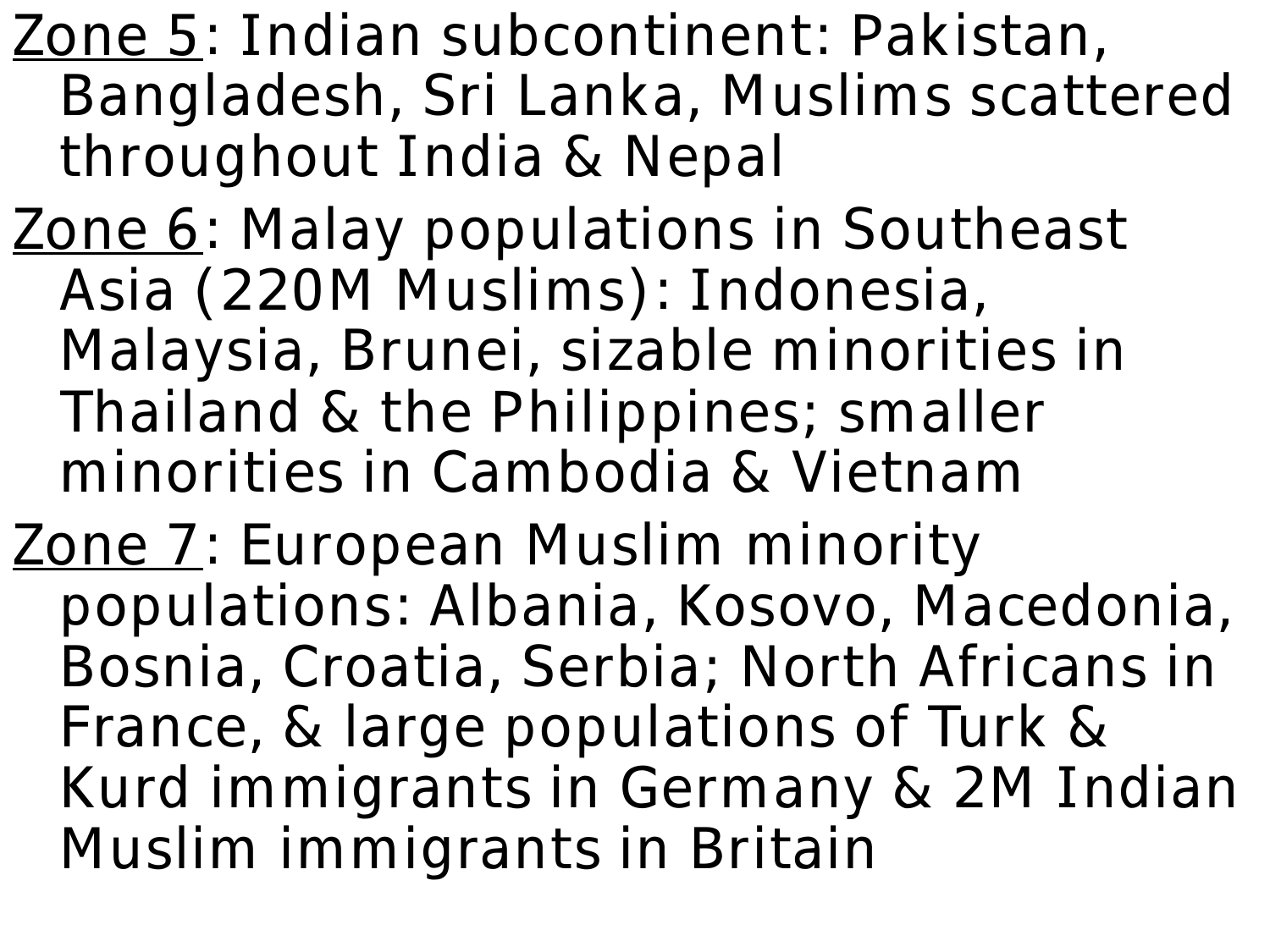

Zone 5: Indian subcontinent: Pakistan, Bangladesh, Sri Lanka, Muslims scattered throughout India & Nepal
Zone 6: Malay populations in Southeast Asia (220M Muslims): Indonesia, Malaysia, Brunei, sizable minorities in Thailand & the Philippines; smaller minorities in Cambodia & Vietnam
Zone 7: European Muslim minority populations: Albania, Kosovo, Macedonia, Bosnia, Croatia, Serbia; North Africans in France, & large populations of Turk & Kurd immigrants in Germany & 2M Indian Muslim immigrants in Britain